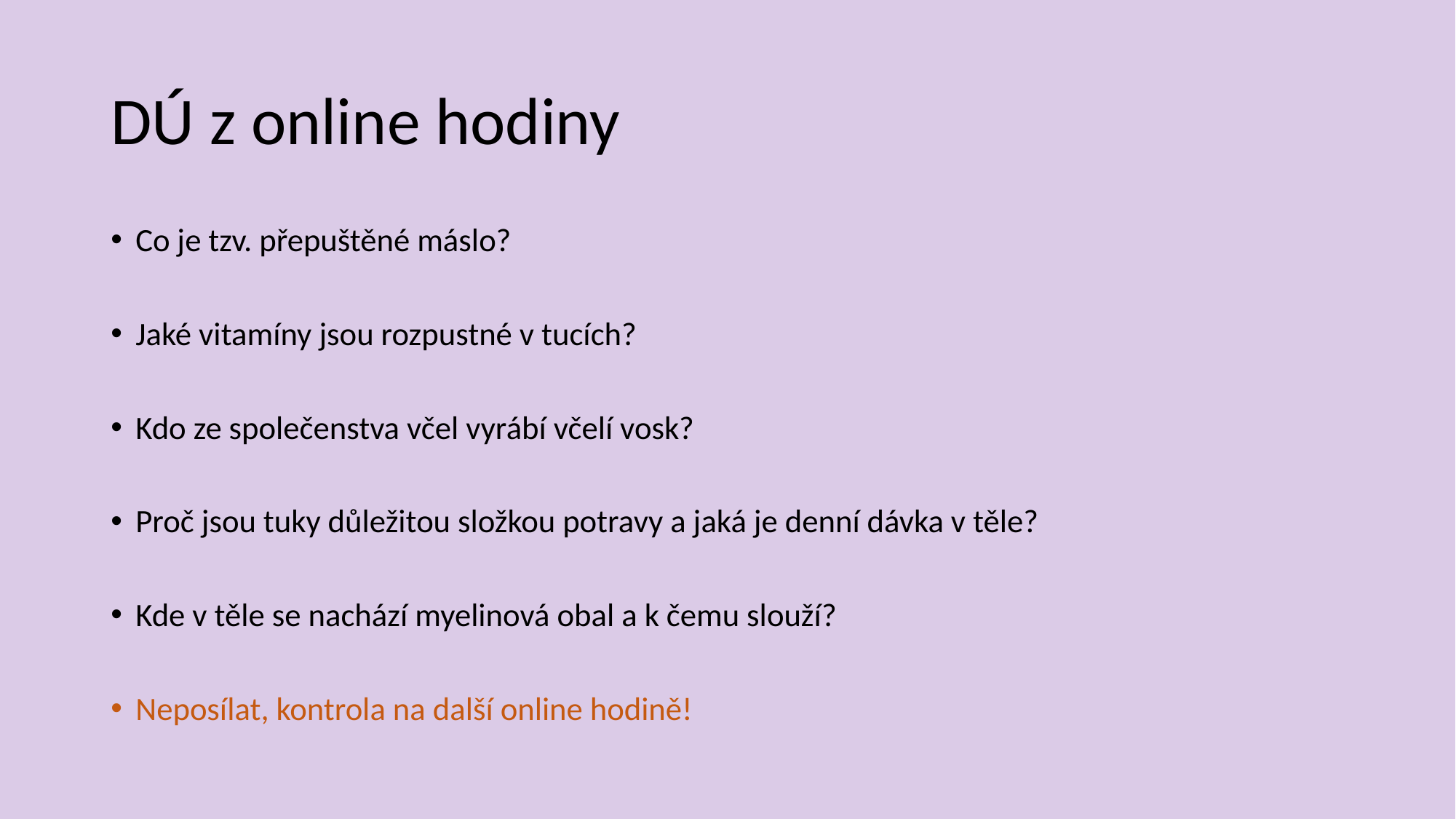

# DÚ z online hodiny
Co je tzv. přepuštěné máslo?

Jaké vitamíny jsou rozpustné v tucích?

Kdo ze společenstva včel vyrábí včelí vosk?

Proč jsou tuky důležitou složkou potravy a jaká je denní dávka v těle?

Kde v těle se nachází myelinová obal a k čemu slouží?

Neposílat, kontrola na další online hodině!